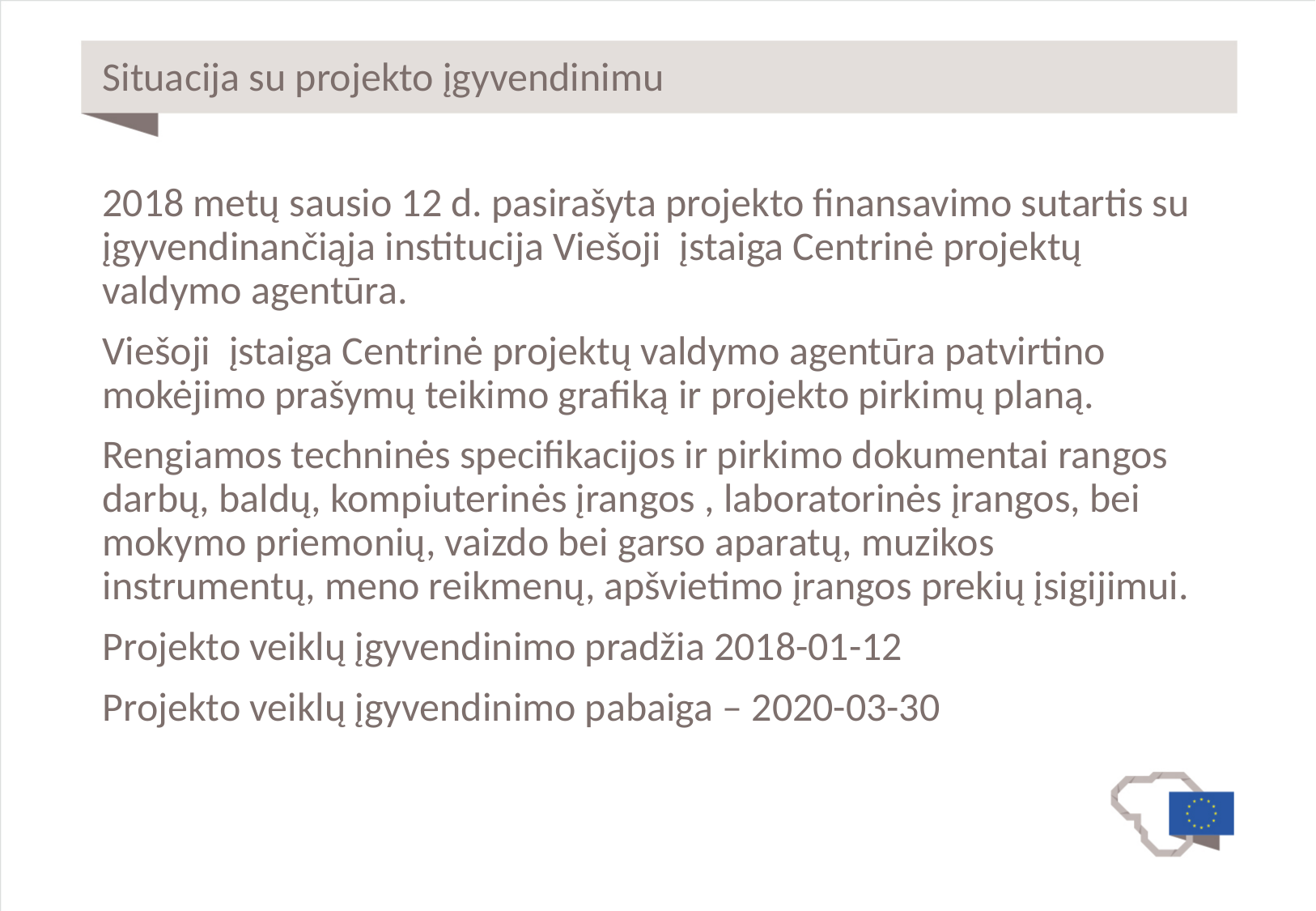

# Situacija su projekto įgyvendinimu
2018 metų sausio 12 d. pasirašyta projekto finansavimo sutartis su įgyvendinančiąja institucija Viešoji  įstaiga Centrinė projektų valdymo agentūra.
Viešoji  įstaiga Centrinė projektų valdymo agentūra patvirtino mokėjimo prašymų teikimo grafiką ir projekto pirkimų planą.
Rengiamos techninės specifikacijos ir pirkimo dokumentai rangos darbų, baldų, kompiuterinės įrangos , laboratorinės įrangos, bei mokymo priemonių, vaizdo bei garso aparatų, muzikos instrumentų, meno reikmenų, apšvietimo įrangos prekių įsigijimui.
Projekto veiklų įgyvendinimo pradžia 2018-01-12
Projekto veiklų įgyvendinimo pabaiga – 2020-03-30